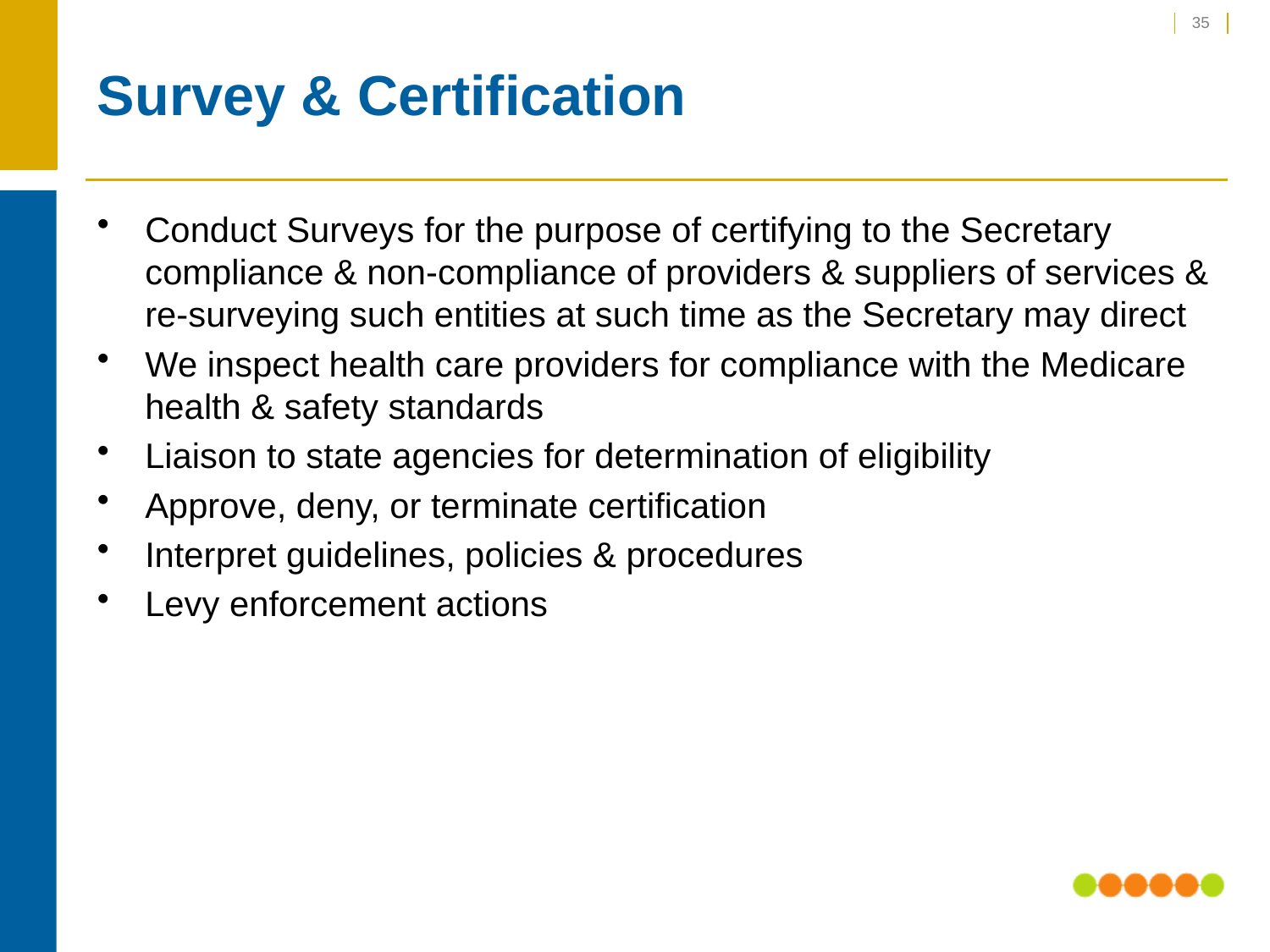

35
# Survey & Certification
Conduct Surveys for the purpose of certifying to the Secretary compliance & non-compliance of providers & suppliers of services & re-surveying such entities at such time as the Secretary may direct
We inspect health care providers for compliance with the Medicare health & safety standards
Liaison to state agencies for determination of eligibility
Approve, deny, or terminate certification
Interpret guidelines, policies & procedures
Levy enforcement actions

Conduct Surveys for the purpose of certifying to the Secretary compliance & non-compliance of providers & suppliers of services & re-surveying such entities at such time as the Secretary may direct